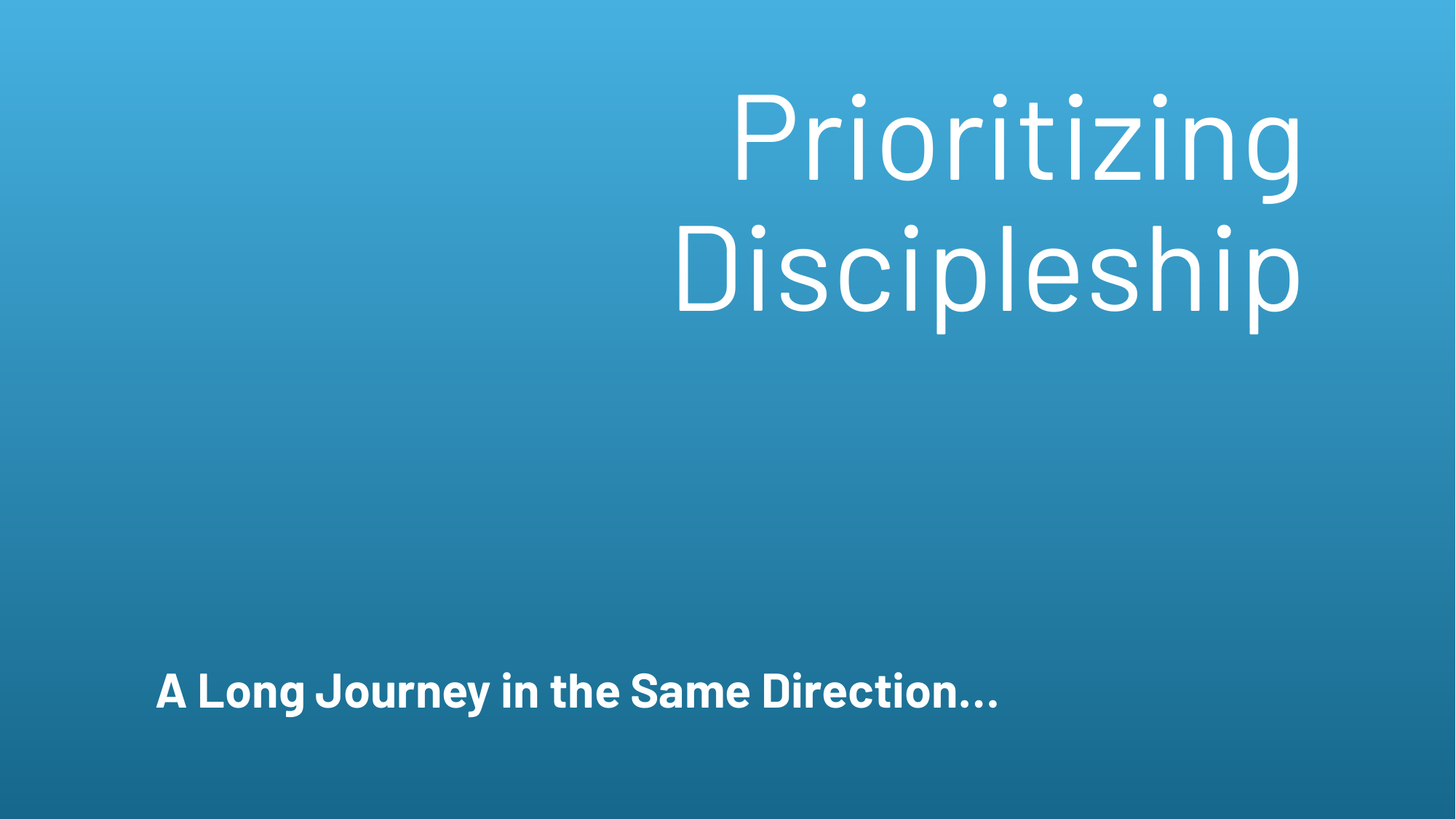

# Prioritizing Discipleship

A Long Journey in the Same Direction…